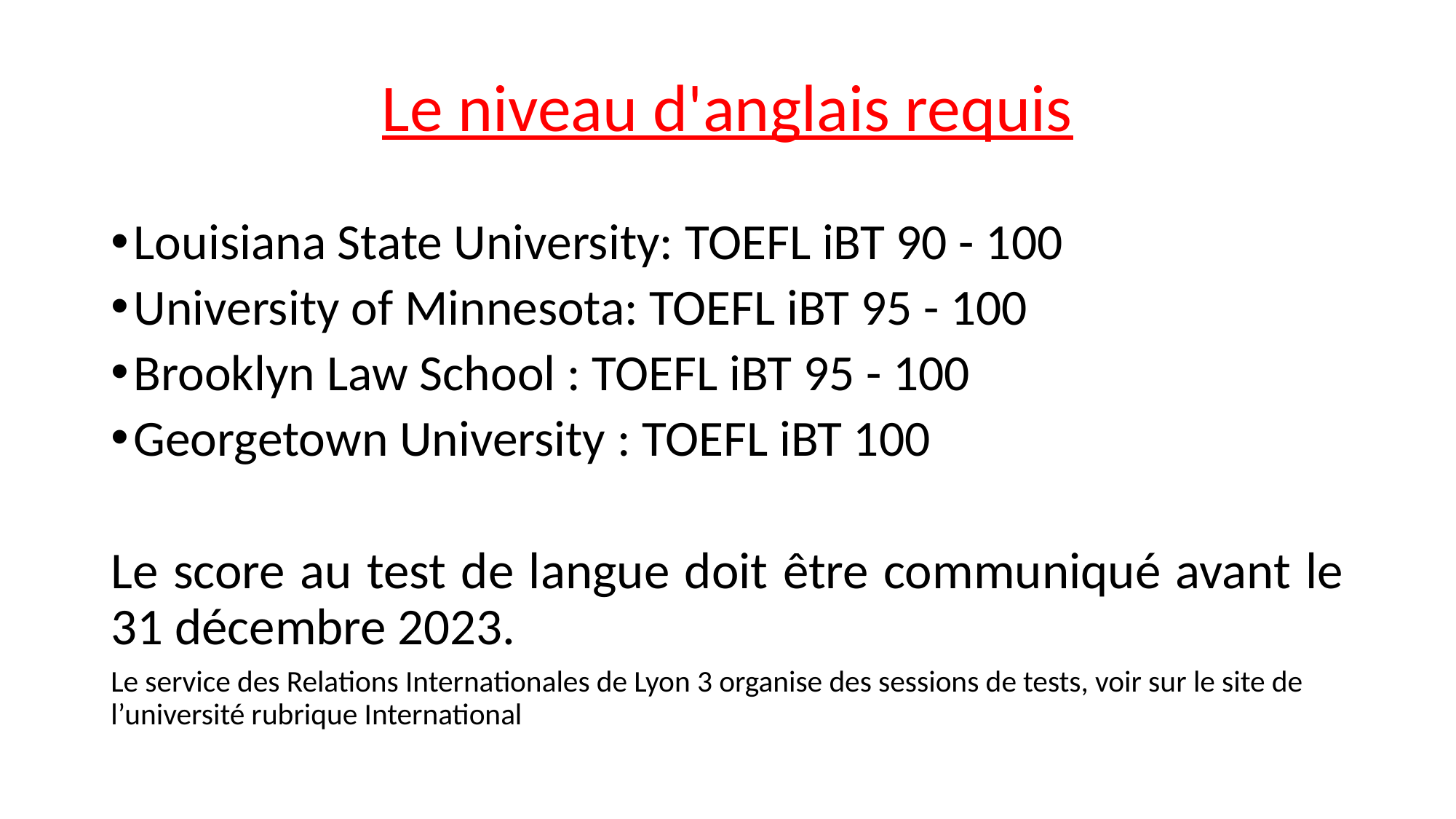

# Le niveau d'anglais requis
Louisiana State University: TOEFL iBT 90 - 100
University of Minnesota: TOEFL iBT 95 - 100
Brooklyn Law School : TOEFL iBT 95 - 100
Georgetown University : TOEFL iBT 100

Le score au test de langue doit être communiqué avant le 31 décembre 2023.
Le service des Relations Internationales de Lyon 3 organise des sessions de tests, voir sur le site de l’université rubrique International